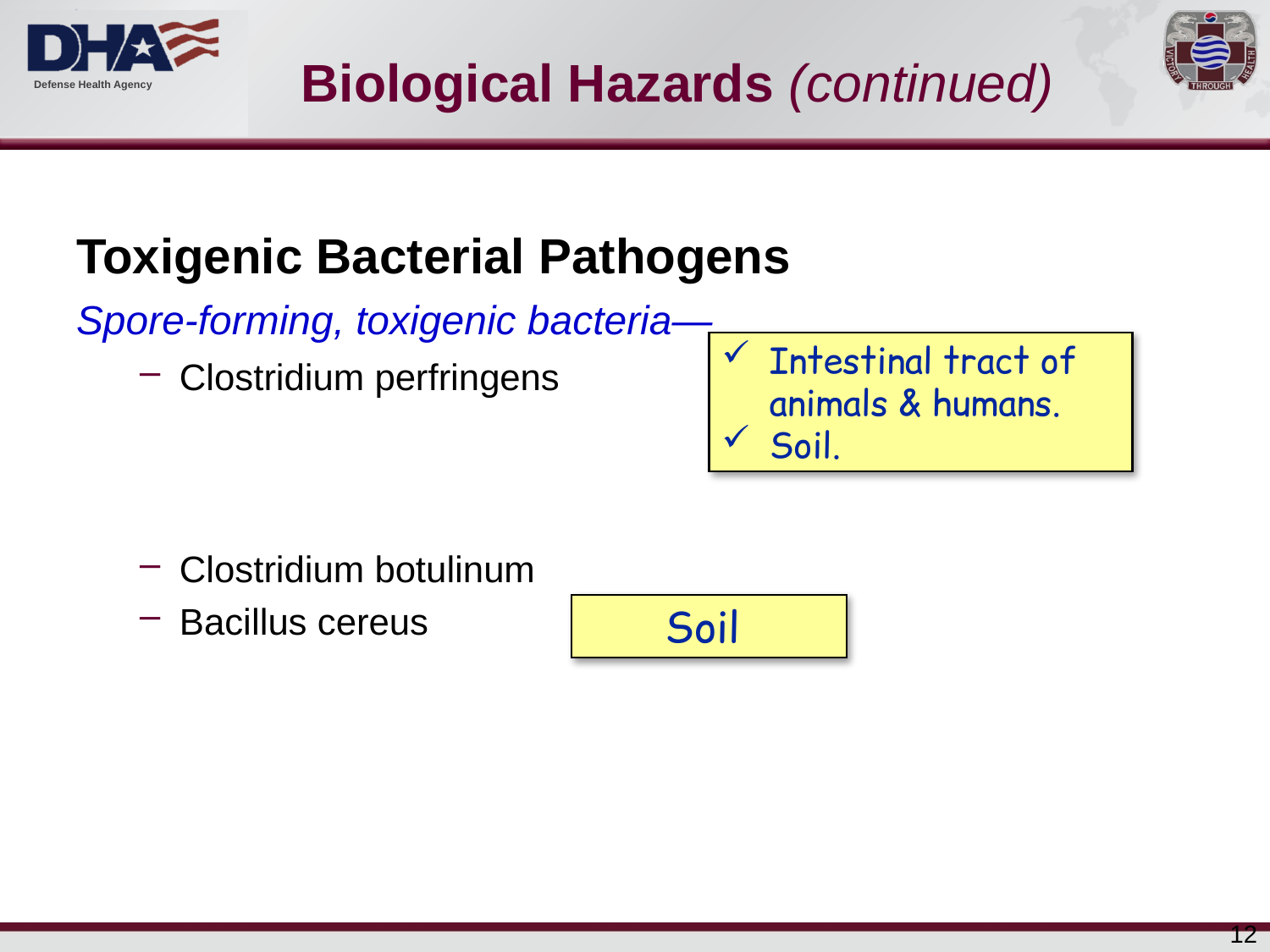

# Biological Hazards (continued)
Toxigenic Bacterial Pathogens
Spore-forming, toxigenic bacteria—
Clostridium perfringens
Clostridium botulinum
Bacillus cereus

Intestinal tract of animals & humans.
Soil.
Soil
12